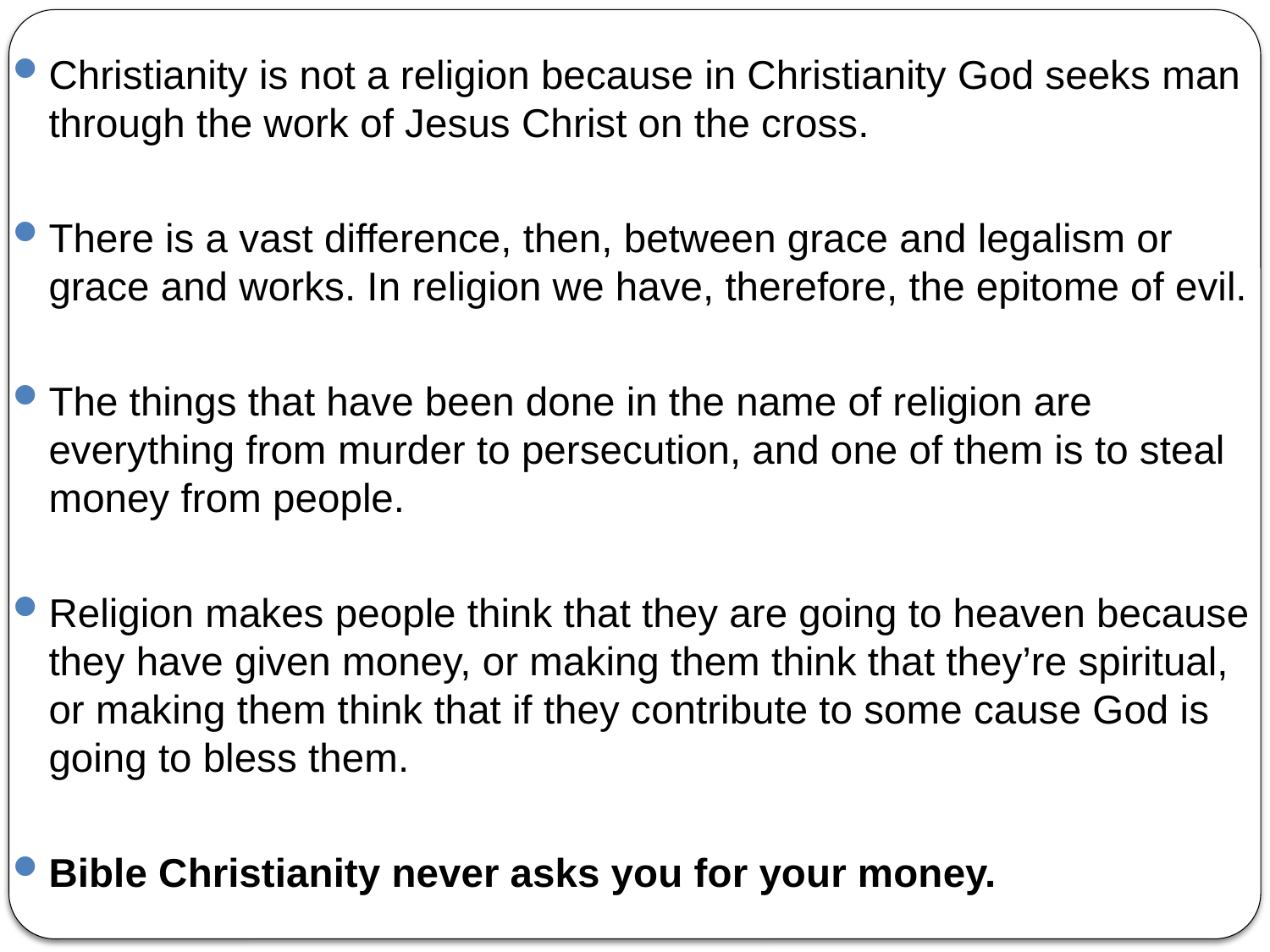

Christianity is not a religion because in Christianity God seeks man through the work of Jesus Christ on the cross.

There is a vast difference, then, between grace and legalism or grace and works. In religion we have, therefore, the epitome of evil.

The things that have been done in the name of religion are everything from murder to persecution, and one of them is to steal money from people.

Religion makes people think that they are going to heaven because they have given money, or making them think that they’re spiritual, or making them think that if they contribute to some cause God is going to bless them.

Bible Christianity never asks you for your money.